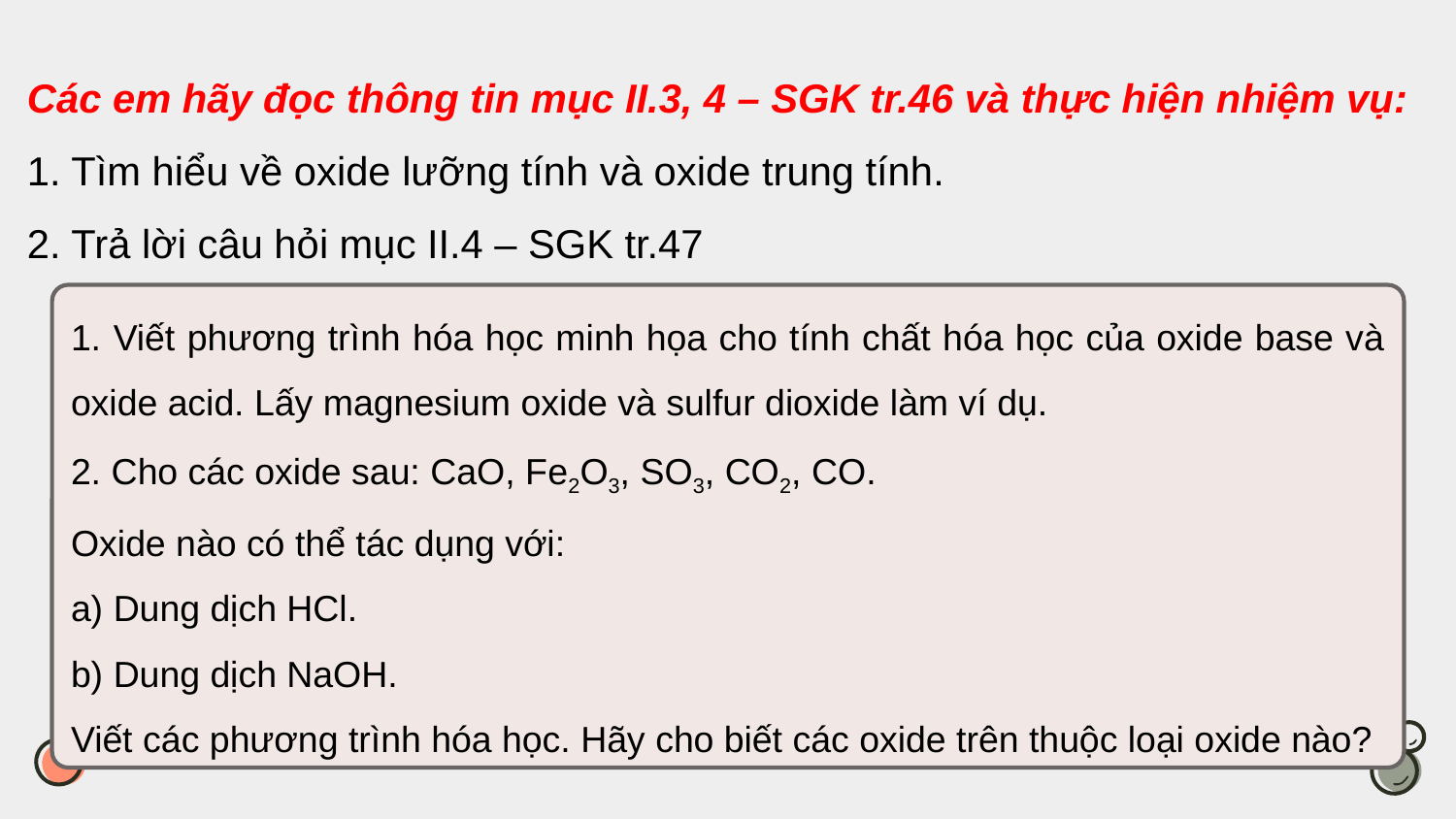

Các em hãy đọc thông tin mục II.3, 4 – SGK tr.46 và thực hiện nhiệm vụ:
1. Tìm hiểu về oxide lưỡng tính và oxide trung tính.
2. Trả lời câu hỏi mục II.4 – SGK tr.47
1. Viết phương trình hóa học minh họa cho tính chất hóa học của oxide base và oxide acid. Lấy magnesium oxide và sulfur dioxide làm ví dụ.
2. Cho các oxide sau: CaO, Fe2O3, SO3, CO2, CO.
Oxide nào có thể tác dụng với:
a) Dung dịch HCl.
b) Dung dịch NaOH.
Viết các phương trình hóa học. Hãy cho biết các oxide trên thuộc loại oxide nào?